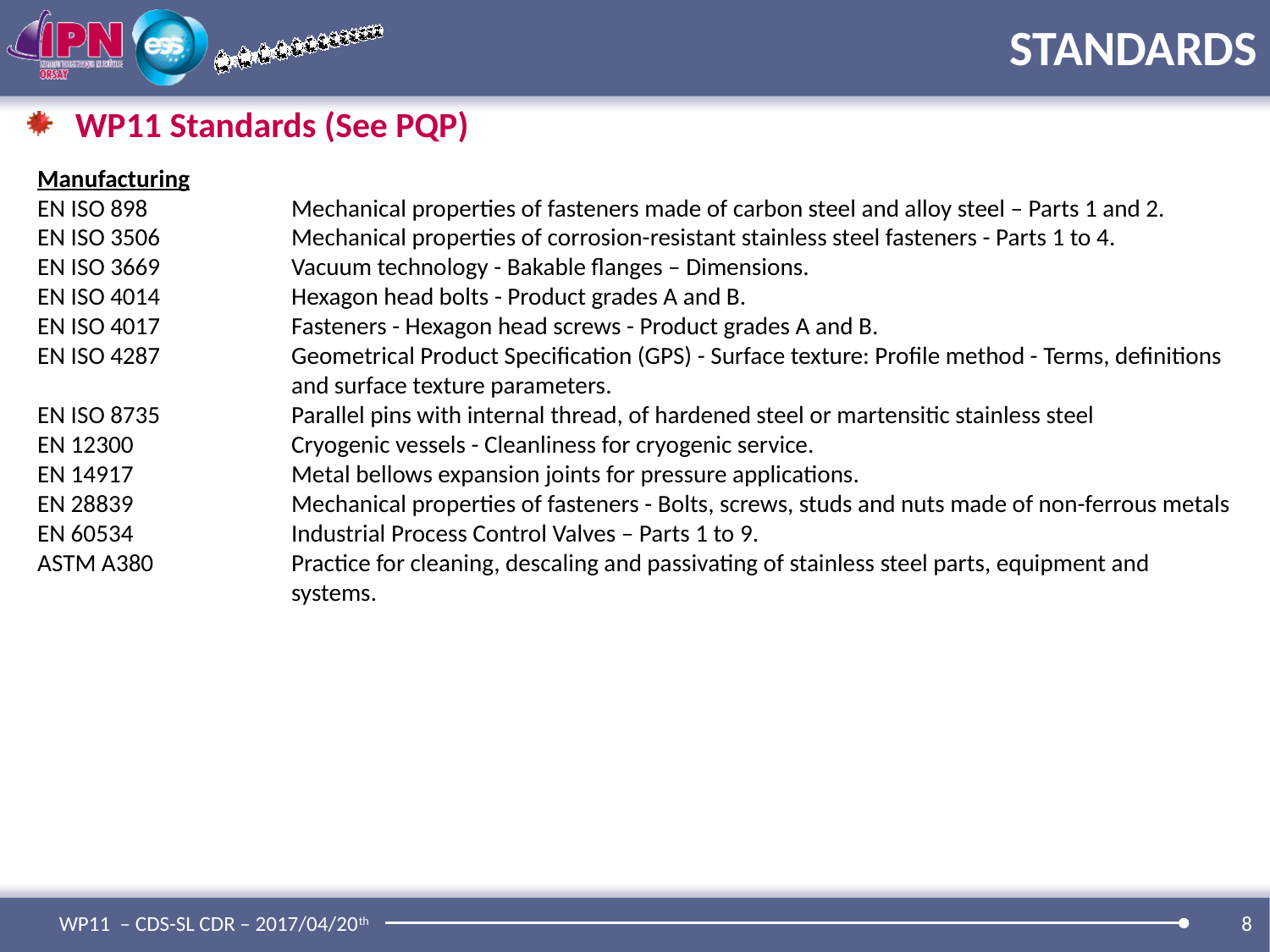

# STANDARDS
WP11 Standards (See PQP)
Manufacturing
EN ISO 898		Mechanical properties of fasteners made of carbon steel and alloy steel – Parts 1 and 2.
EN ISO 3506		Mechanical properties of corrosion-resistant stainless steel fasteners - Parts 1 to 4.
EN ISO 3669		Vacuum technology - Bakable flanges – Dimensions.
EN ISO 4014		Hexagon head bolts - Product grades A and B.
EN ISO 4017		Fasteners - Hexagon head screws - Product grades A and B.
EN ISO 4287		Geometrical Product Specification (GPS) - Surface texture: Profile method - Terms, definitions 		and surface texture parameters.
EN ISO 8735		Parallel pins with internal thread, of hardened steel or martensitic stainless steel
EN 12300 		Cryogenic vessels - Cleanliness for cryogenic service.
EN 14917 		Metal bellows expansion joints for pressure applications.
EN 28839		Mechanical properties of fasteners - Bolts, screws, studs and nuts made of non-ferrous metals
EN 60534 		Industrial Process Control Valves – Parts 1 to 9.
ASTM A380 		Practice for cleaning, descaling and passivating of stainless steel parts, equipment and 			systems.